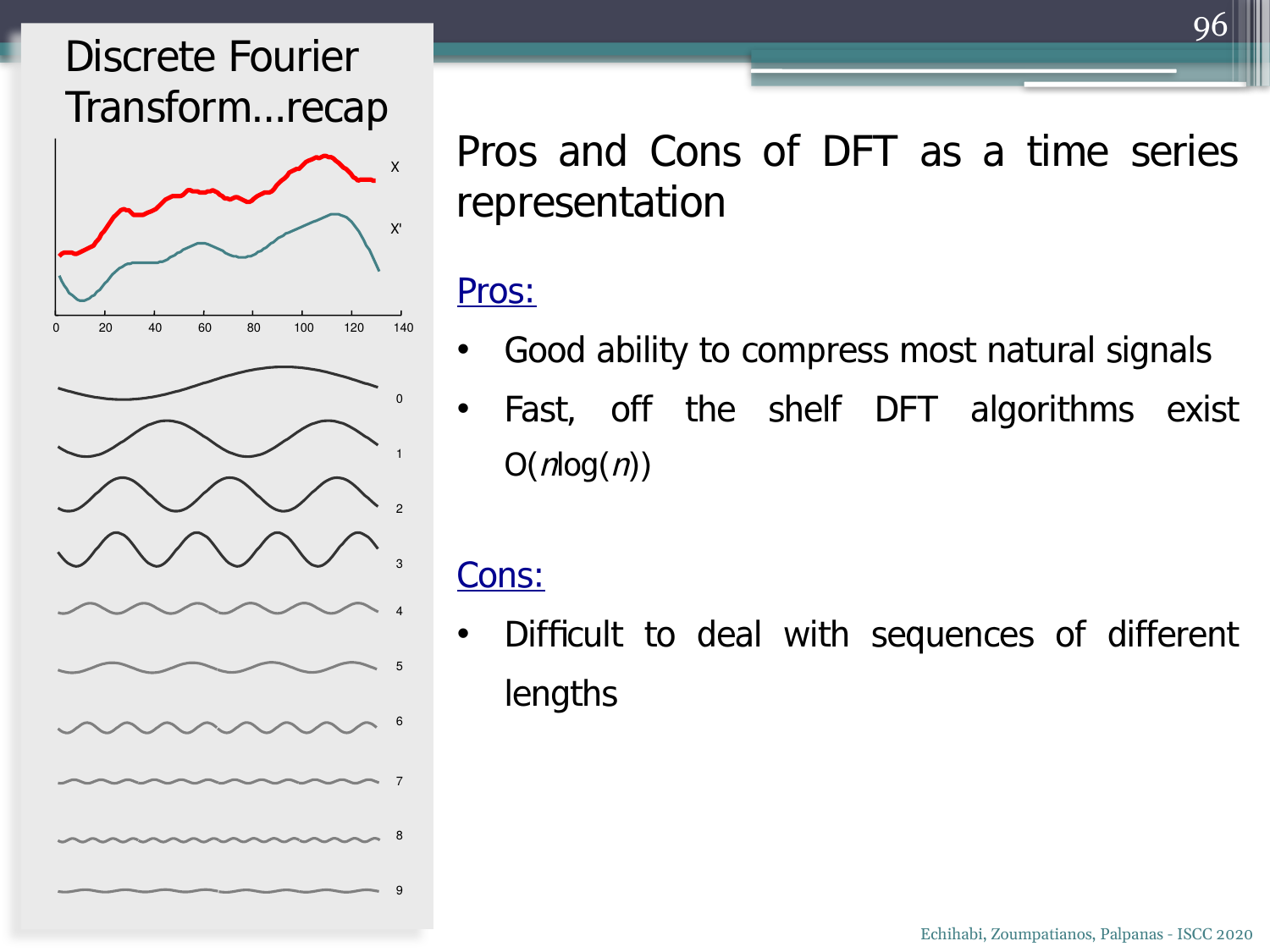

96
Discrete Fourier Transform…recap

Pros and Cons of DFT as a time series representation

Pros:
Good ability to compress most natural signals
Fast, off the shelf DFT algorithms exist O(nlog(n))

Cons:
Difficult to deal with sequences of different lengths

X

X'

0
20
40
60
80
100
120
140

   0

   1

   2

   3

   4
   5

   6

   7

   8

   9

Echihabi, Zoumpatianos, Palpanas - ISCC 2020